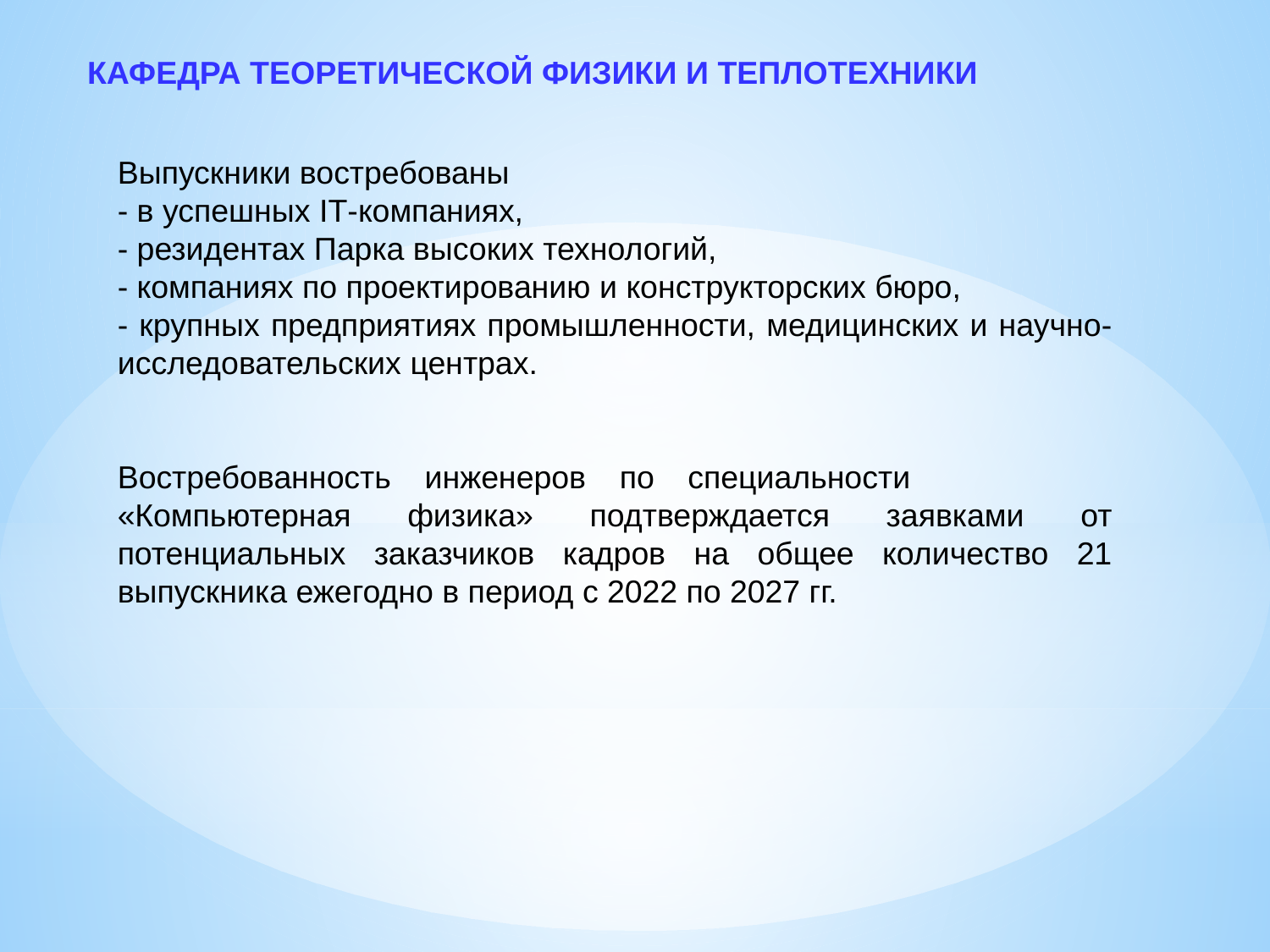

Кафедра теоретической физики и теплотехники
Выпускники востребованы
- в успешных IТ-компаниях,
- резидентах Парка высоких технологий,
- компаниях по проектированию и конструкторских бюро,
- крупных предприятиях промышленности, медицинских и научно-исследовательских центрах.

Востребованность инженеров по специальности       «Компьютерная физика» подтверждается заявками от потенциальных заказчиков кадров на общее количество 21 выпускника ежегодно в период с 2022 по 2027 гг.